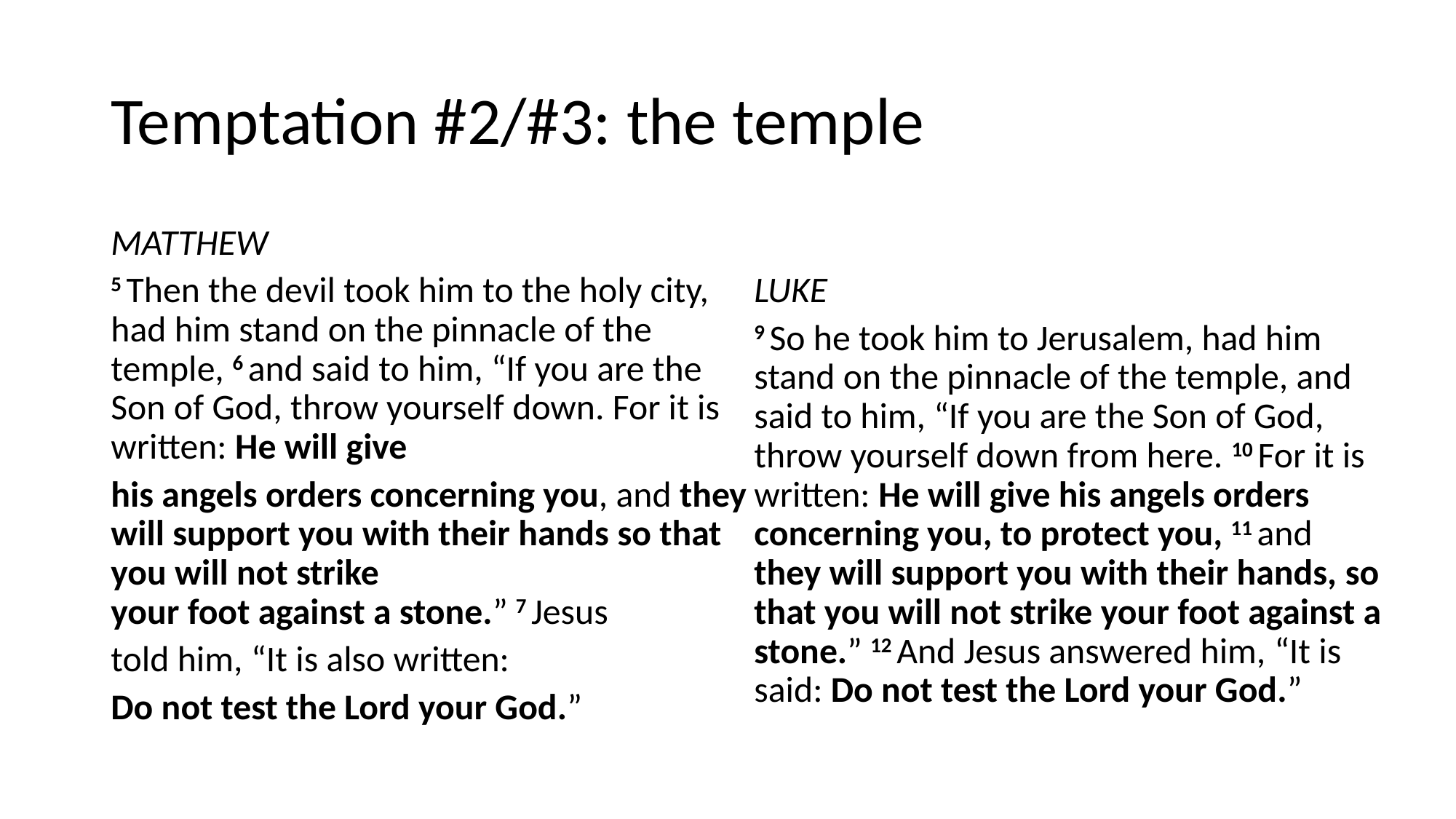

# Temptation #2/#3: the temple
MATTHEW
5 Then the devil took him to the holy city, had him stand on the pinnacle of the temple, 6 and said to him, “If you are the Son of God, throw yourself down. For it is written: He will give
his angels orders concerning you, and they will support you with their hands so that you will not strike
your foot against a stone.” 7 Jesus
told him, “It is also written:
Do not test the Lord your God.”

LUKE
9 So he took him to Jerusalem, had him stand on the pinnacle of the temple, and said to him, “If you are the Son of God, throw yourself down from here. 10 For it is written: He will give his angels orders concerning you, to protect you, 11 and
they will support you with their hands, so that you will not strike your foot against a stone.” 12 And Jesus answered him, “It is said: Do not test the Lord your God.”